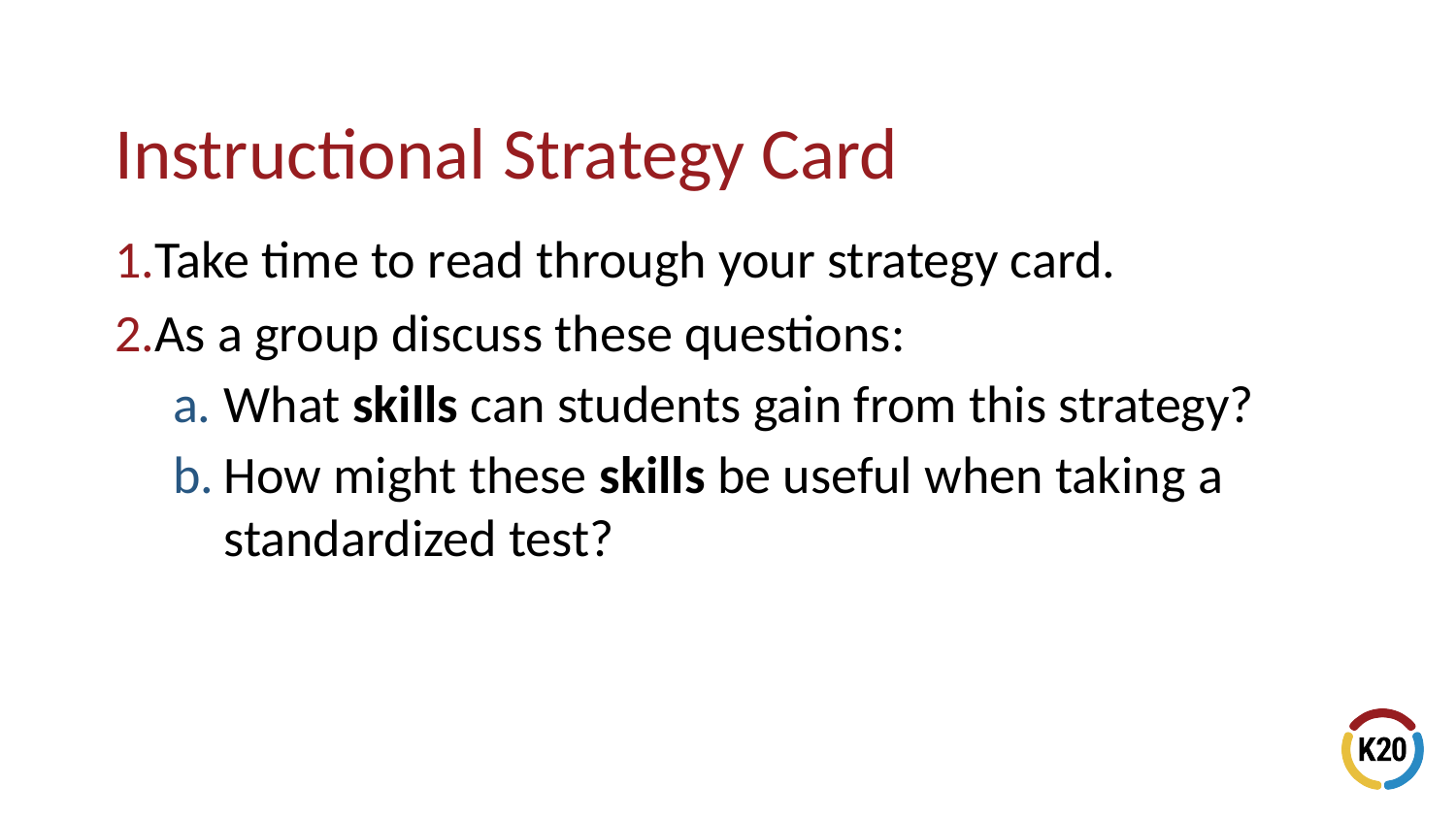

Take time to read through your strategy card.
As a group discuss these questions:
What skills can students gain from this strategy?
How might these skills be useful when taking a standardized test?
# Instructional Strategy Card